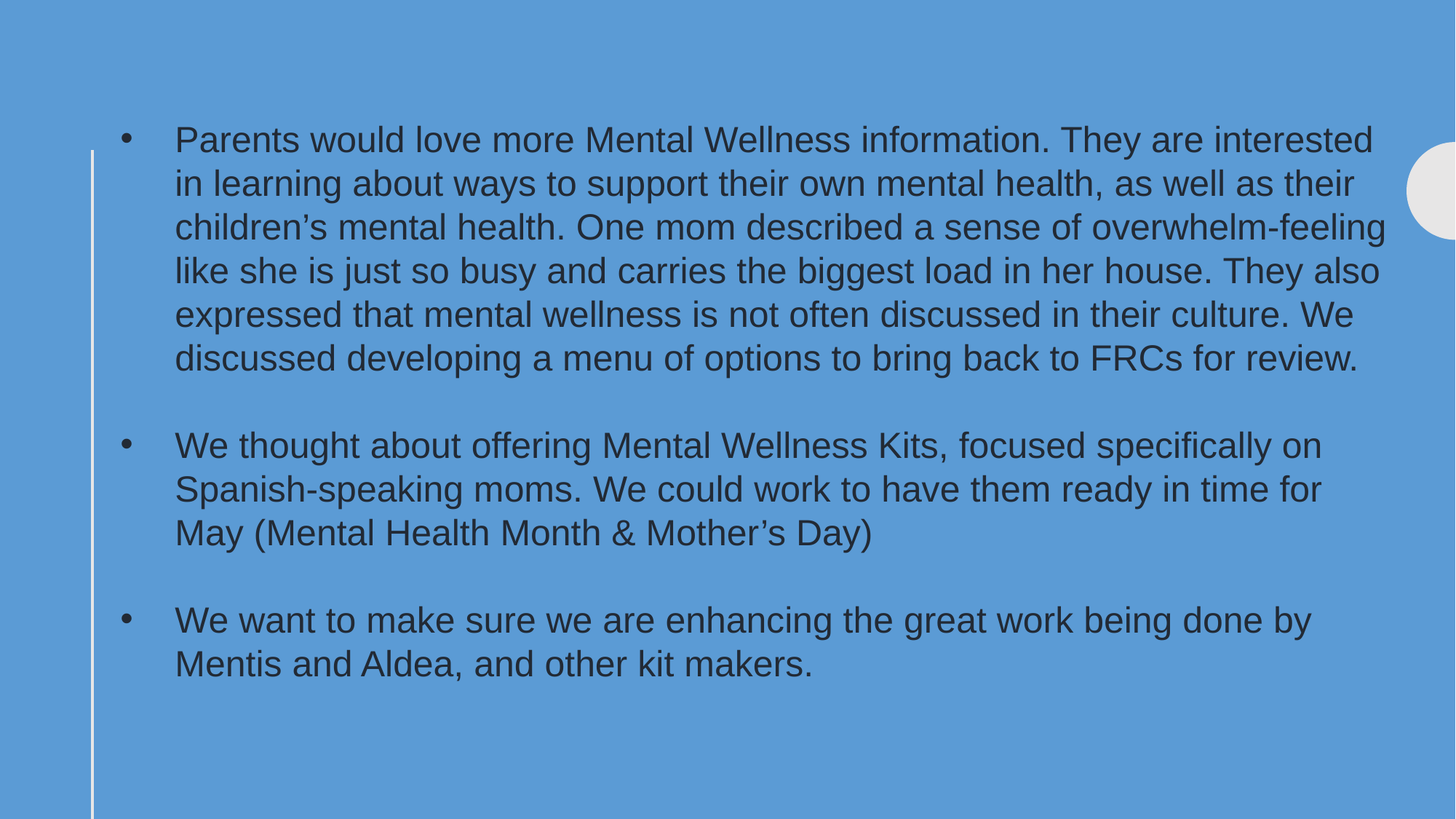

Parents would love more Mental Wellness information. They are interested in learning about ways to support their own mental health, as well as their children’s mental health. One mom described a sense of overwhelm-feeling like she is just so busy and carries the biggest load in her house. They also expressed that mental wellness is not often discussed in their culture. We discussed developing a menu of options to bring back to FRCs for review.

We thought about offering Mental Wellness Kits, focused specifically on Spanish-speaking moms. We could work to have them ready in time for May (Mental Health Month & Mother’s Day)

We want to make sure we are enhancing the great work being done by Mentis and Aldea, and other kit makers.